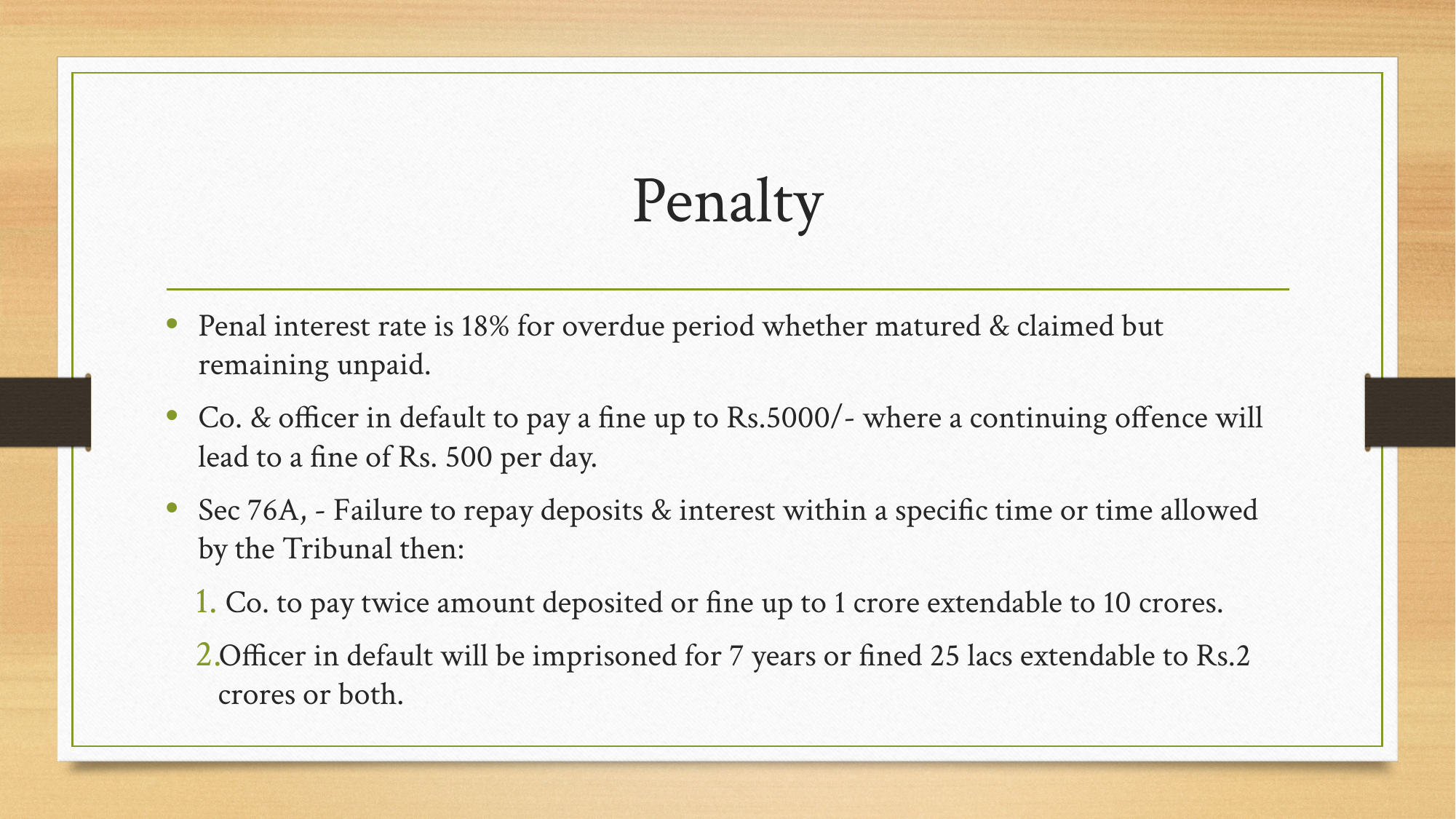

# Penalty
Penal interest rate is 18% for overdue period whether matured & claimed but remaining unpaid.
Co. & officer in default to pay a fine up to Rs.5000/- where a continuing offence will lead to a fine of Rs. 500 per day.
Sec 76A, - Failure to repay deposits & interest within a specific time or time allowed by the Tribunal then:
 Co. to pay twice amount deposited or fine up to 1 crore extendable to 10 crores.
Officer in default will be imprisoned for 7 years or fined 25 lacs extendable to Rs.2 crores or both.